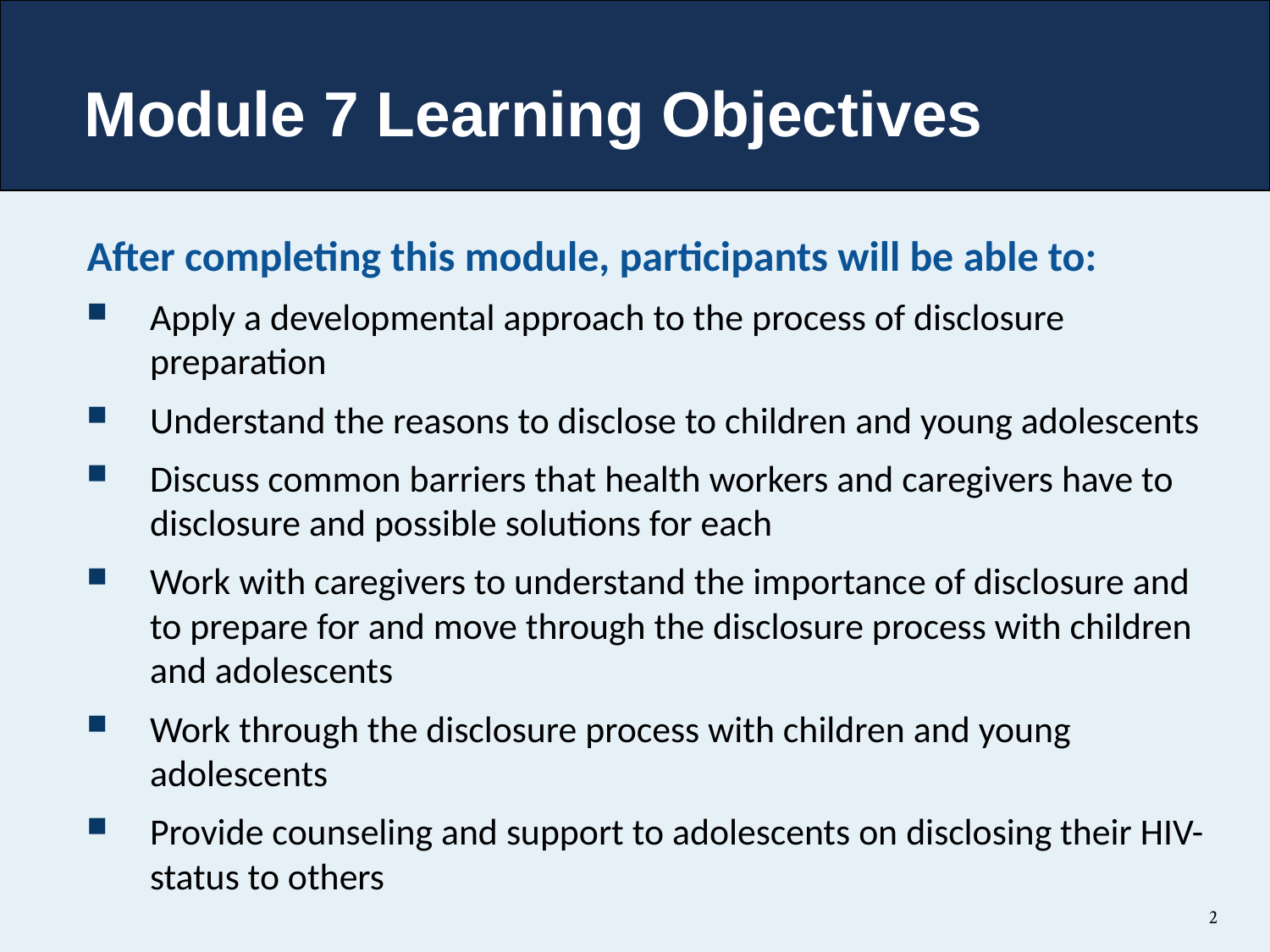

# Module 7 Learning Objectives
After completing this module, participants will be able to:
Apply a developmental approach to the process of disclosure preparation
Understand the reasons to disclose to children and young adolescents
Discuss common barriers that health workers and caregivers have to disclosure and possible solutions for each
Work with caregivers to understand the importance of disclosure and to prepare for and move through the disclosure process with children and adolescents
Work through the disclosure process with children and young adolescents
Provide counseling and support to adolescents on disclosing their HIV-status to others

2